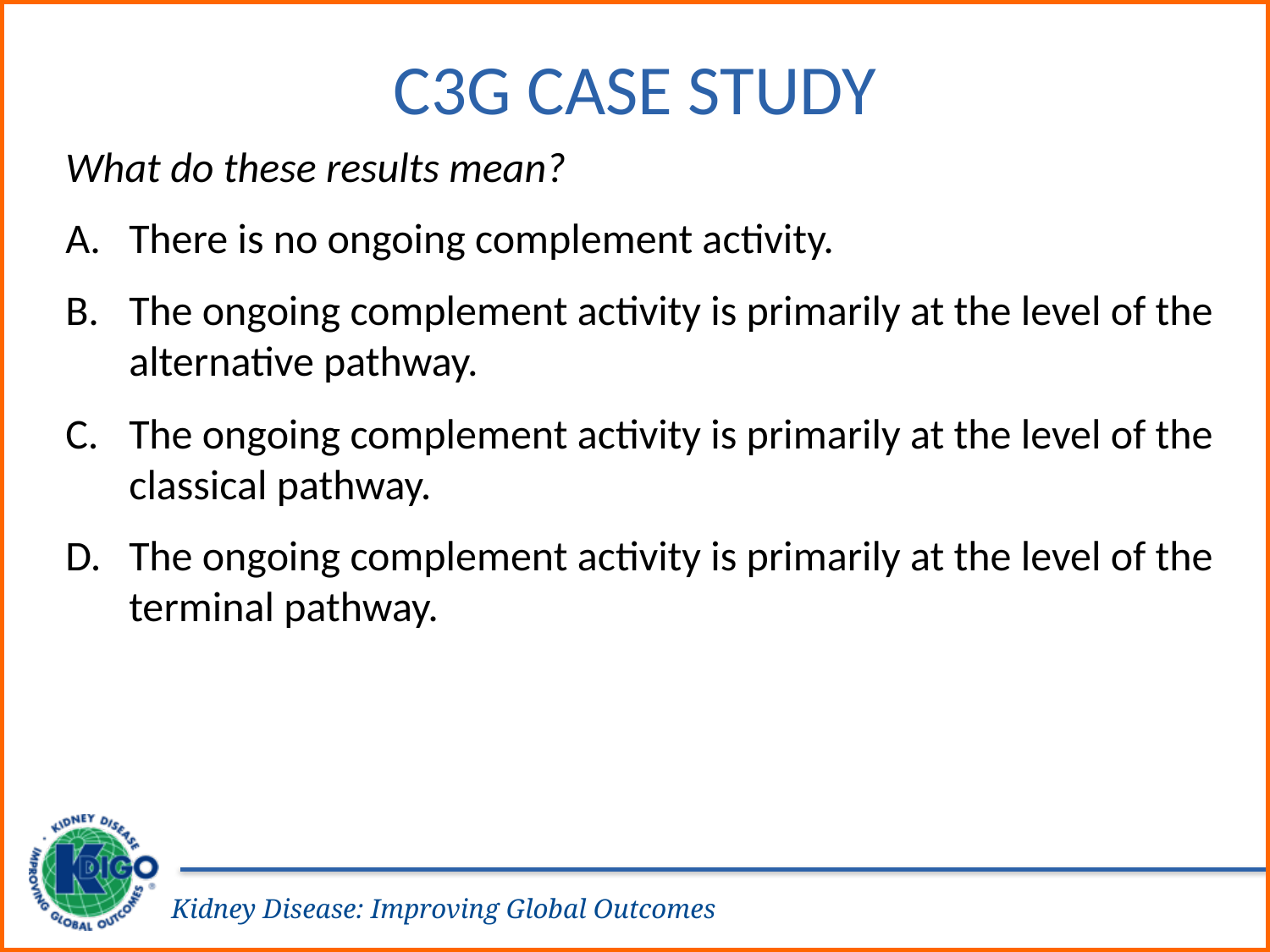

# C3G Case Study
What do these results mean?
There is no ongoing complement activity.
The ongoing complement activity is primarily at the level of the alternative pathway.
The ongoing complement activity is primarily at the level of the classical pathway.
The ongoing complement activity is primarily at the level of the terminal pathway.